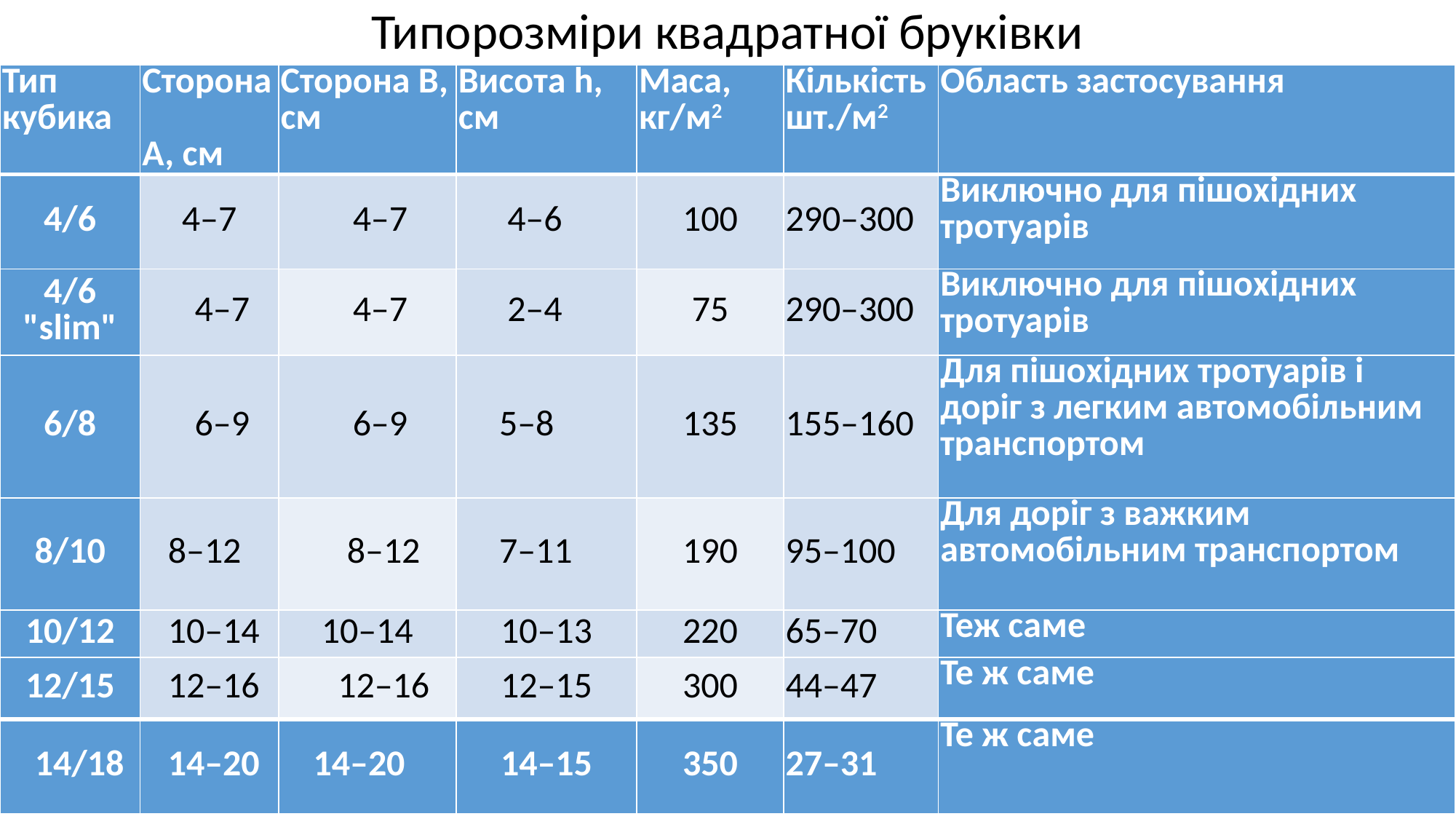

# Типорозміри квадратної бруківки
| Тип кубика | Сторона А, см | Сторона В, см | Висота h, см | Маса, кг/м2 | Кількість шт./м2 | Область застосування |
| --- | --- | --- | --- | --- | --- | --- |
| 4/6 | 4–7 | 4–7 | 4–6 | 100 | 290–300 | Виключно для пішохідних тротуарів |
| 4/6 "slim" | 4–7 | 4–7 | 2–4 | 75 | 290–300 | Виключно для пішохідних тротуарів |
| 6/8 | 6–9 | 6–9 | 5–8 | 135 | 155–160 | Для пішохідних тротуарів і доріг з легким автомобільним транспортом |
| 8/10 | 8–12 | 8–12 | 7–11 | 190 | 95–100 | Для доріг з важким автомобільним транспортом |
| 10/12 | 10–14 | 10–14 | 10–13 | 220 | 65–70 | Теж саме |
| 12/15 | 12–16 | 12–16 | 12–15 | 300 | 44–47 | Те ж саме |
| 14/18 | 14–20 | 14–20 | 14–15 | 350 | 27–31 | Те ж саме |